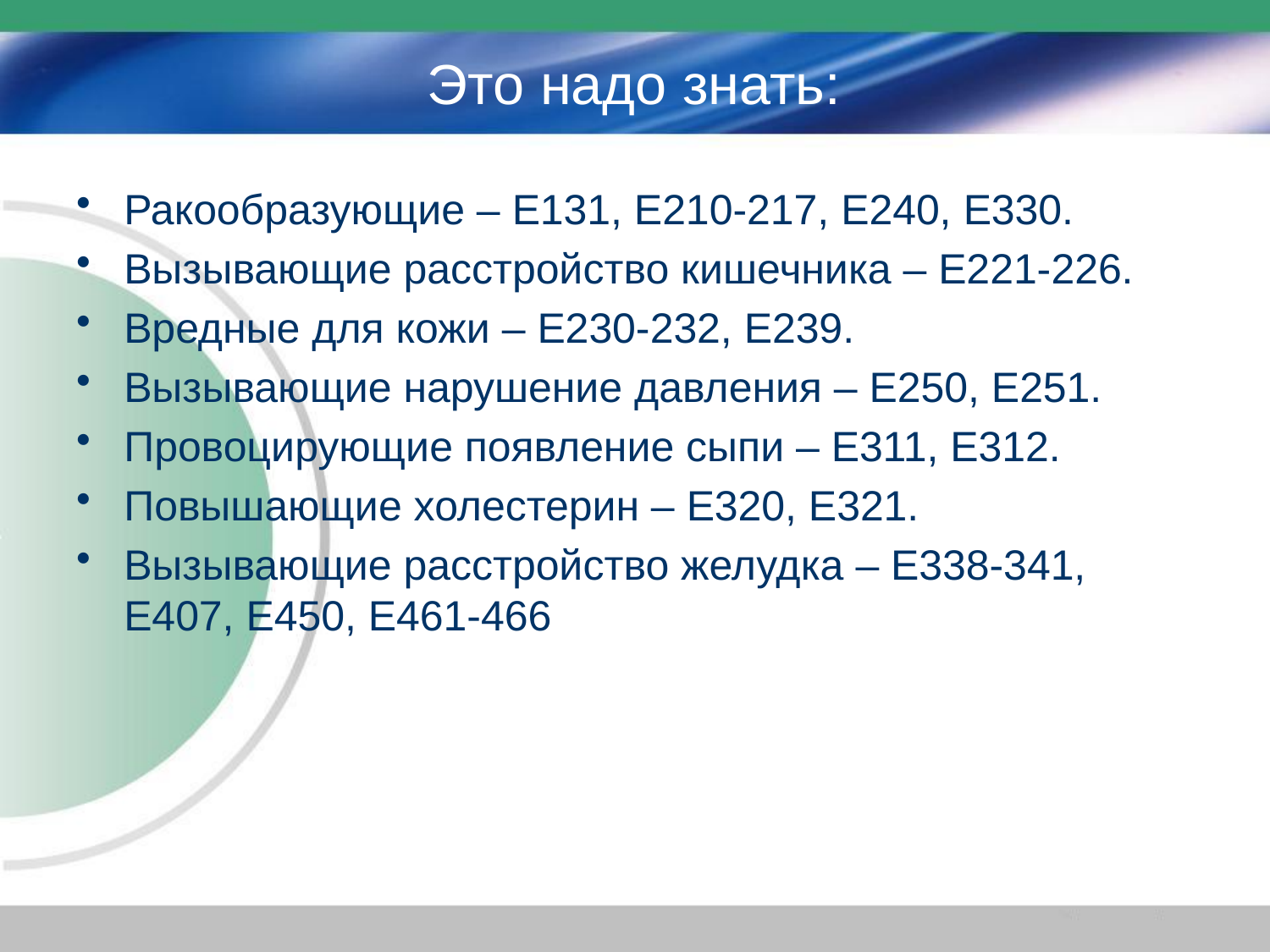

# Это надо знать:
Ракообразующие – Е131, Е210-217, Е240, Е330.
Вызывающие расстройство кишечника – Е221-226.
Вредные для кожи – Е230-232, Е239.
Вызывающие нарушение давления – Е250, Е251.
Провоцирующие появление сыпи – Е311, Е312.
Повышающие холестерин – Е320, Е321.
Вызывающие расстройство желудка – Е338-341, Е407, Е450, Е461-466